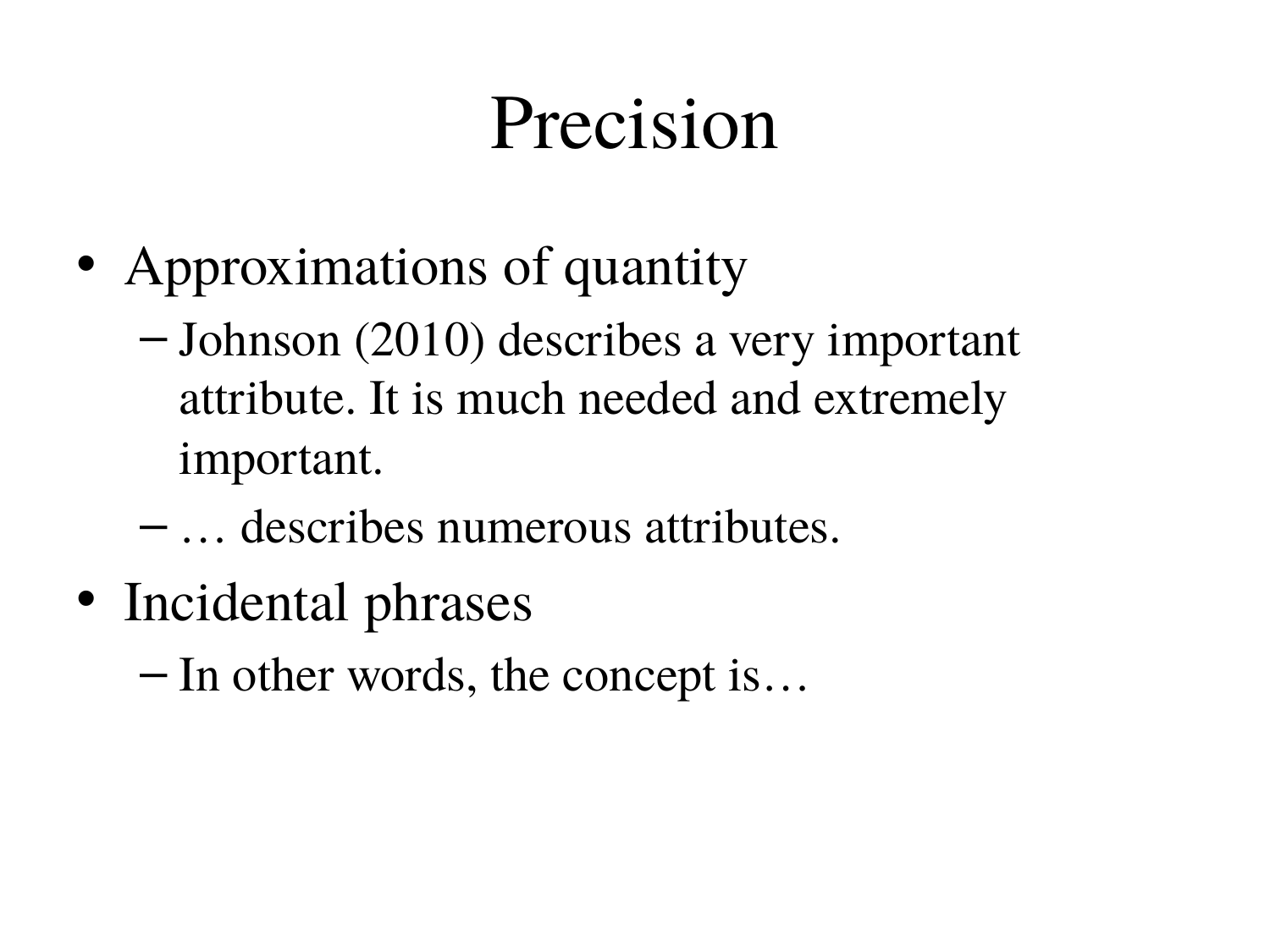

# Precision
Approximations of quantity
Johnson (2010) describes a very important attribute. It is much needed and extremely important.
… describes numerous attributes.
Incidental phrases
In other words, the concept is…